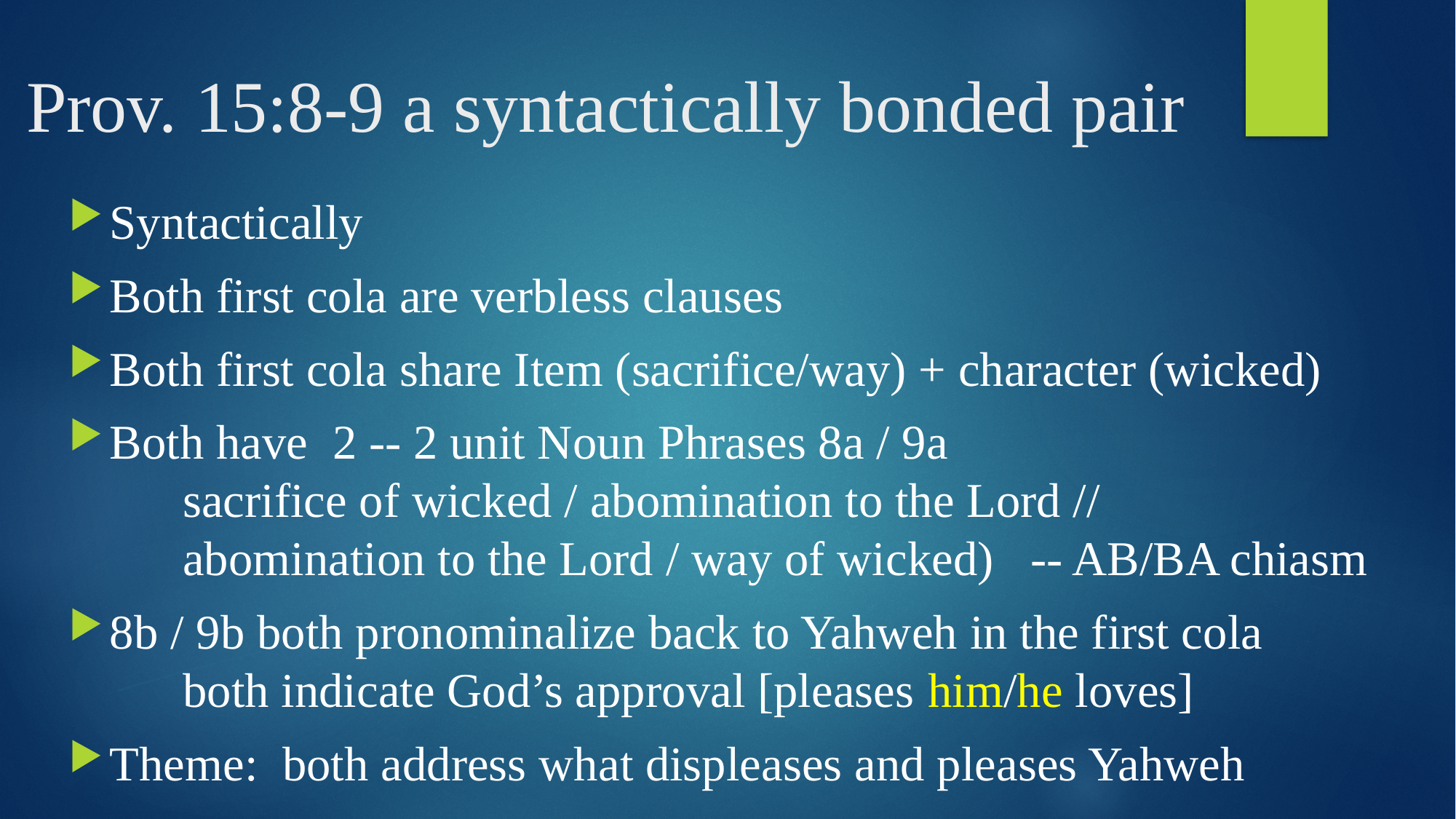

Prov. 15:8-9 a syntactically bonded pair
Syntactically
Both first cola are verbless clauses
Both first cola share Item (sacrifice/way) + character (wicked)
Both have  2 -- 2 unit Noun Phrases 8a / 9a
      sacrifice of wicked / abomination to the Lord //
      abomination to the Lord / way of wicked)   -- AB/BA chiasm
8b / 9b both pronominalize back to Yahweh in the first cola
      both indicate God’s approval [pleases him/he loves]
Theme:  both address what displeases and pleases Yahweh